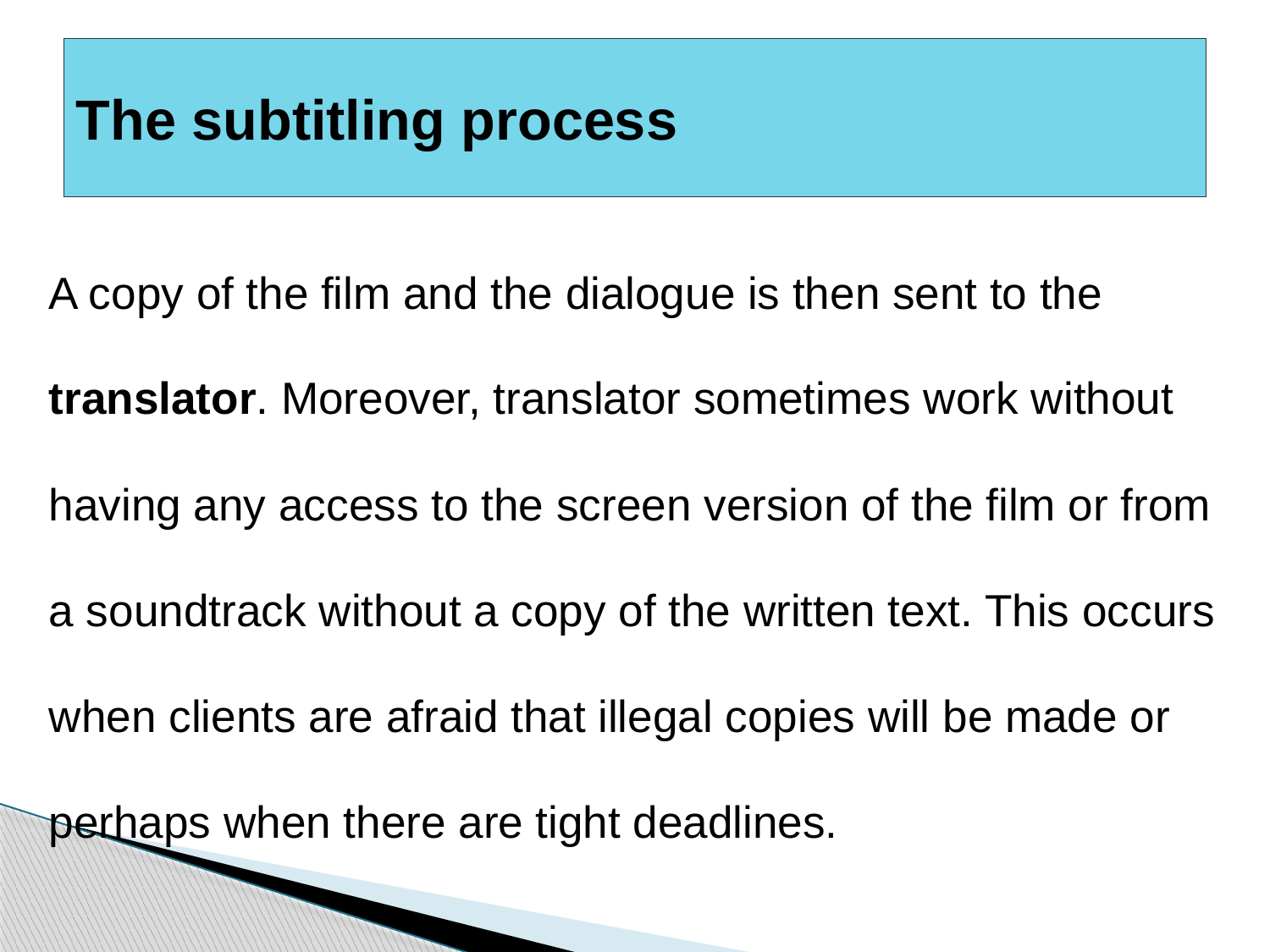

# The subtitling process
A copy of the film and the dialogue is then sent to the translator. Moreover, translator ‎sometimes work without having any access to the screen version of the film or from a ‎soundtrack without a copy of the written text. This occurs when clients are afraid that ‎illegal copies will be made or perhaps when there are tight deadlines.‎